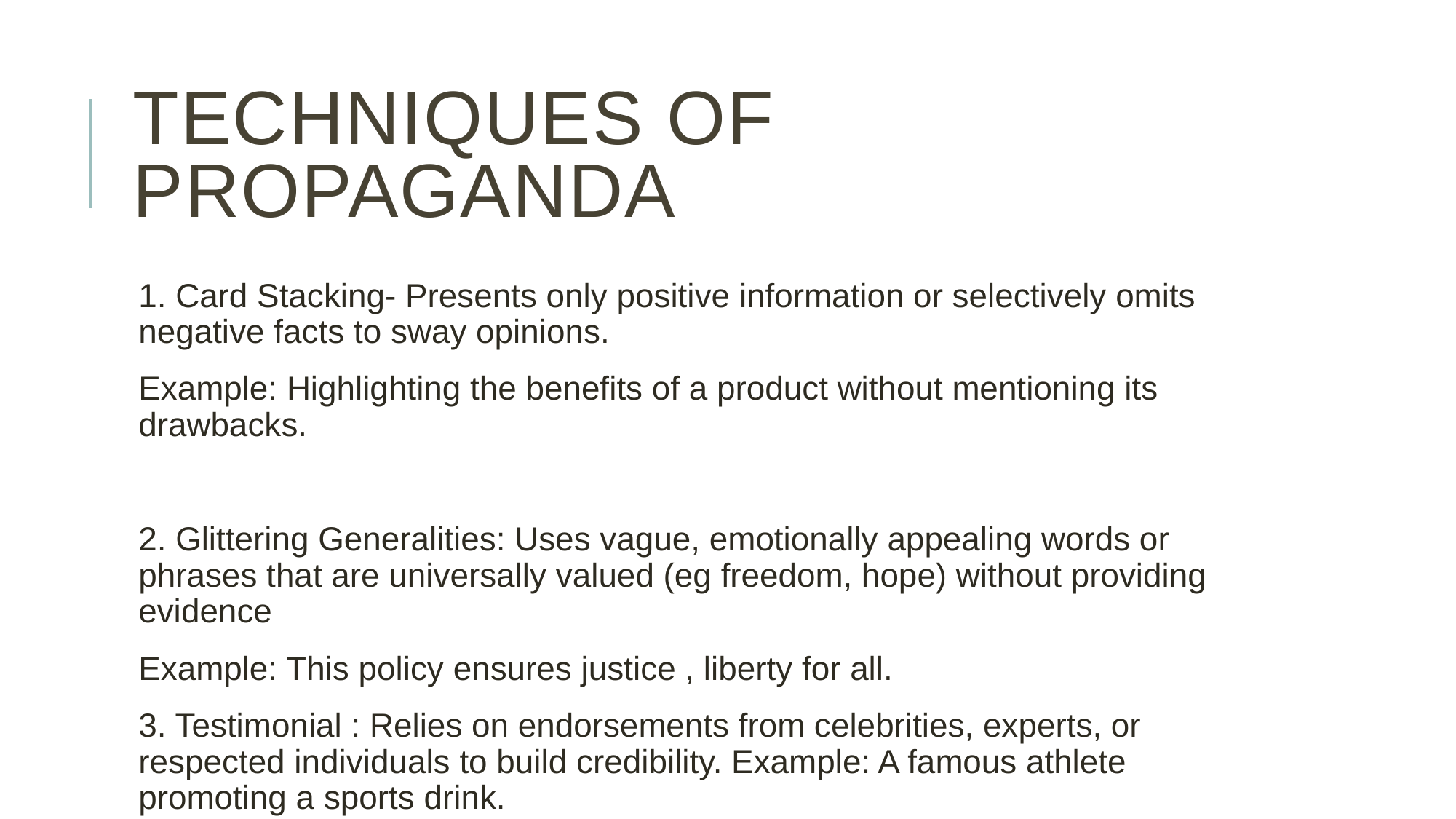

# Techniques of propaganda
1. Card Stacking- Presents only positive information or selectively omits negative facts to sway opinions.
Example: Highlighting the benefits of a product without mentioning its drawbacks.

2. Glittering Generalities: Uses vague, emotionally appealing words or phrases that are universally valued (eg freedom, hope) without providing evidence
Example: This policy ensures justice , liberty for all.
3. Testimonial : Relies on endorsements from celebrities, experts, or respected individuals to build credibility. Example: A famous athlete promoting a sports drink.